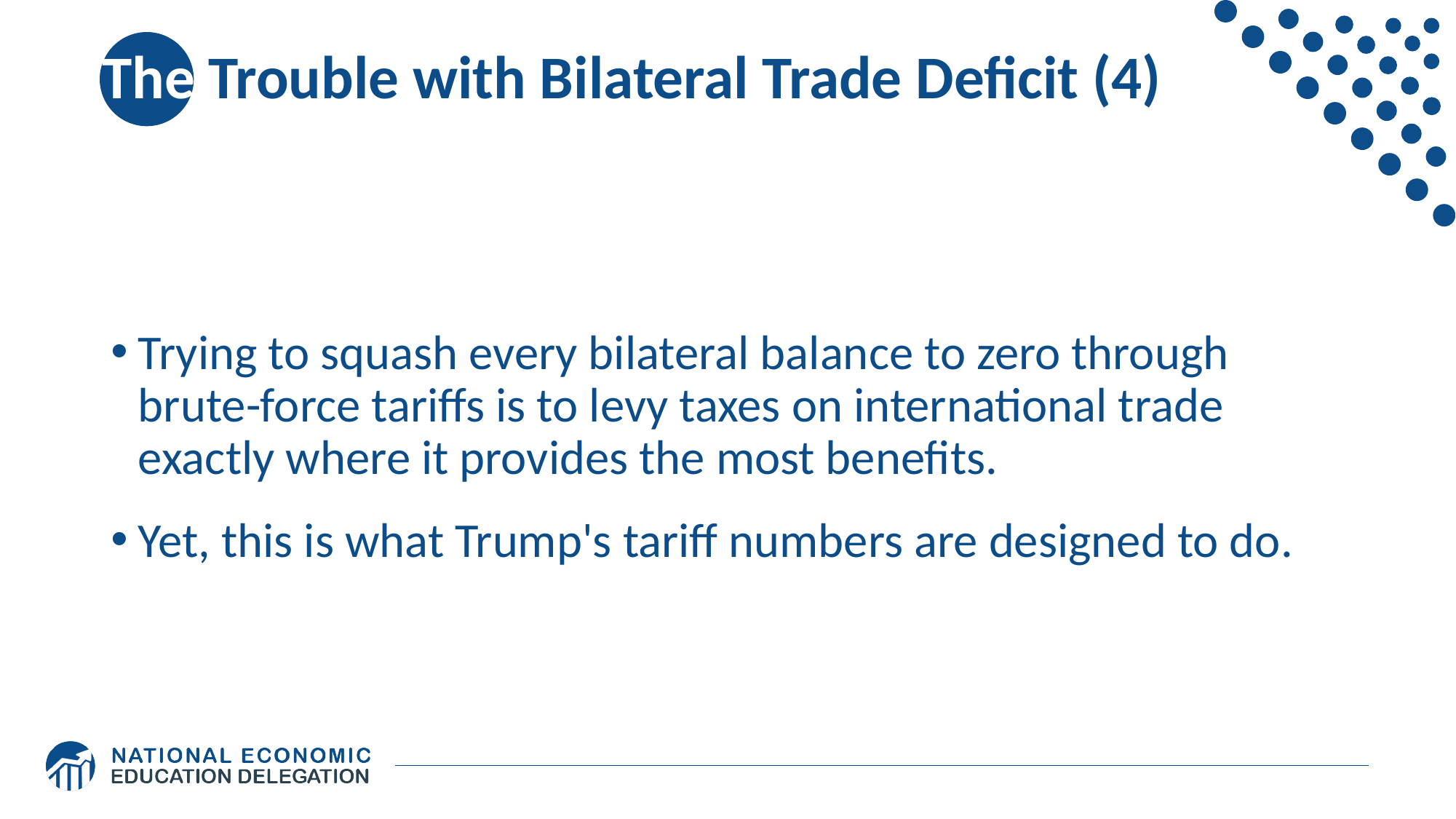

# The Trouble with Bilateral Trade Deficit (4)
Trying to squash every bilateral balance to zero through brute-force tariffs is to levy taxes on international trade exactly where it provides the most benefits.
Yet, this is what Trump's tariff numbers are designed to do.